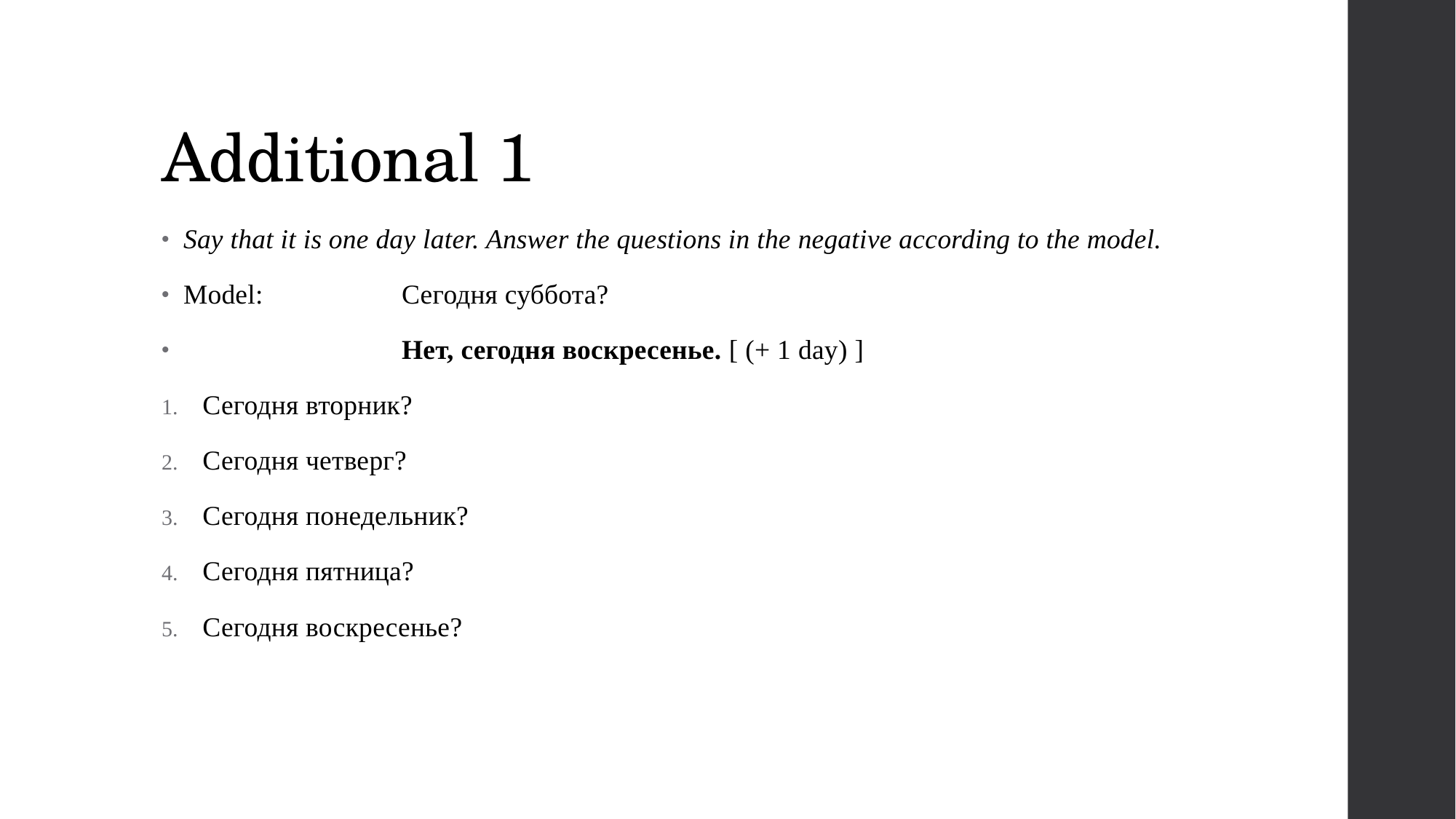

# Additional 1
Say that it is one day later. Answer the questions in the negative according to the model.
Model:		Сегодня суббота?
		Нет, сегодня воскресенье. [ (+ 1 day) ]
Сегодня вторник?
Сегодня четверг?
Сегодня понедельник?
Сегодня пятница?
Сегодня воскресенье?